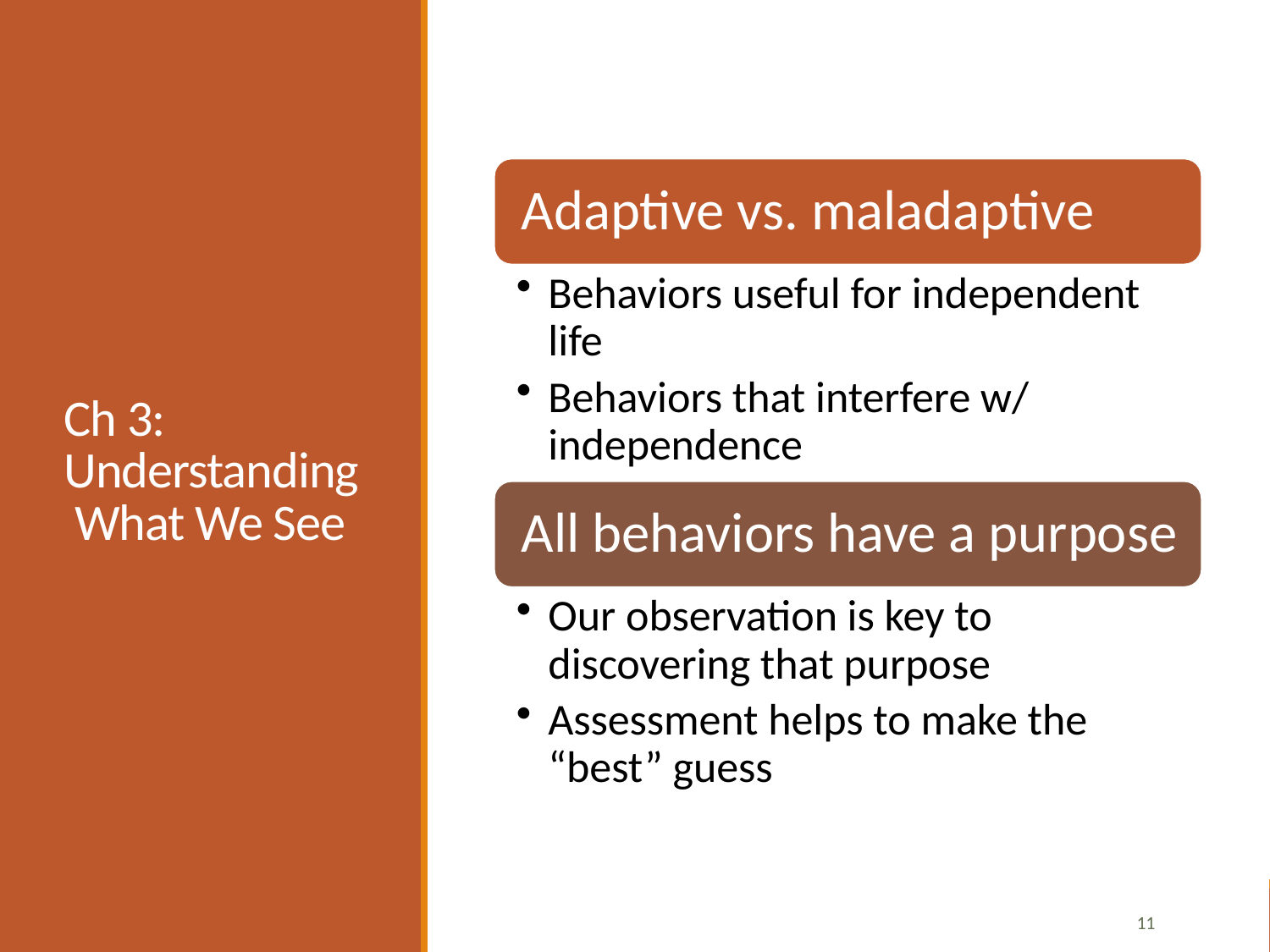

# Ch 3:  Understanding  What We See
Adaptive vs. maladaptive
Behaviors useful for independent life
Behaviors that interfere w/ independence
All behaviors have a purpose
Our observation is key to discovering that purpose
Assessment helps to make the “best” guess
11